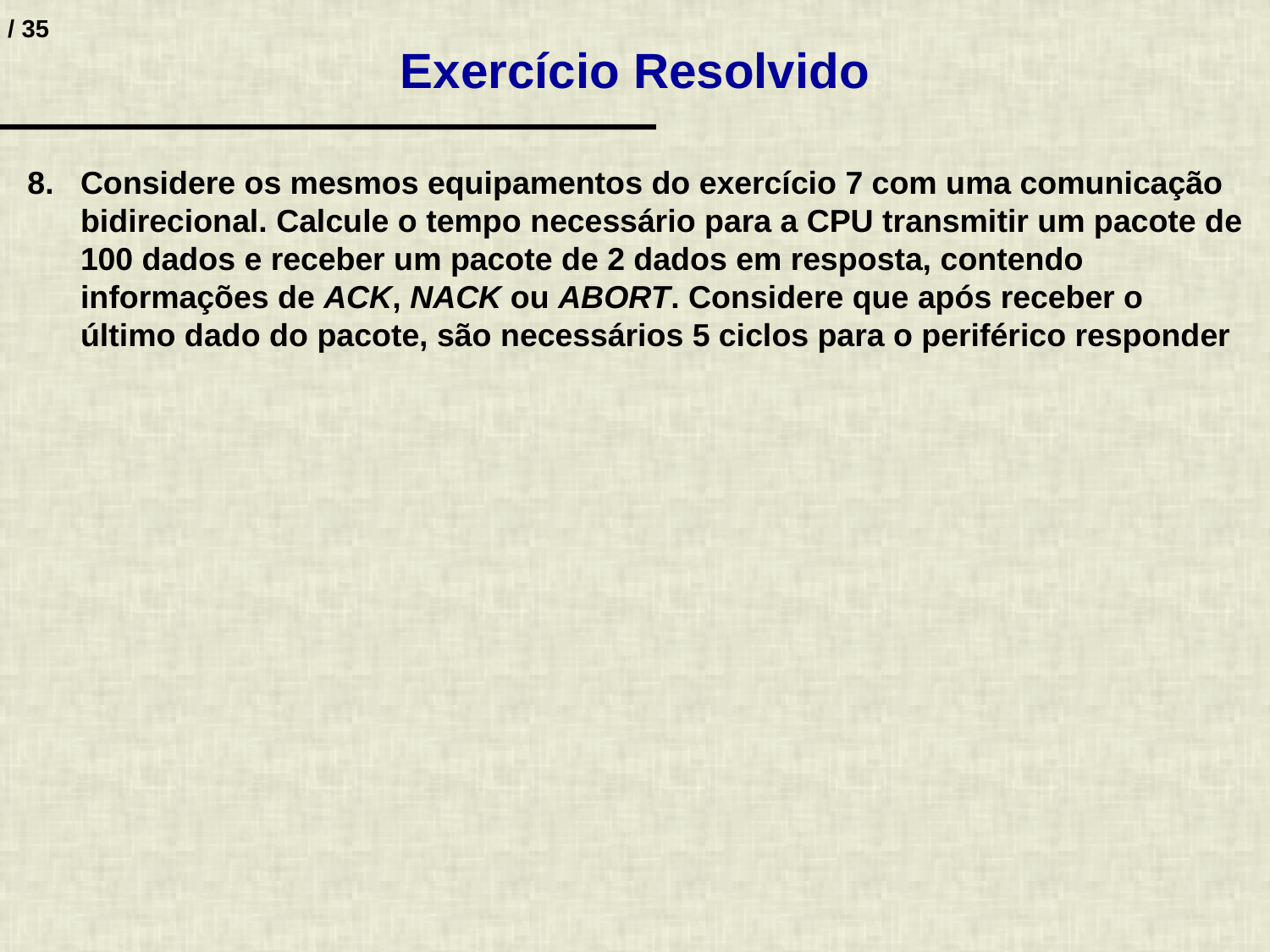

# Exercício Resolvido
Considere os mesmos equipamentos do exercício 7 com uma comunicação bidirecional. Calcule o tempo necessário para a CPU transmitir um pacote de 100 dados e receber um pacote de 2 dados em resposta, contendo informações de ACK, NACK ou ABORT. Considere que após receber o último dado do pacote, são necessários 5 ciclos para o periférico responder